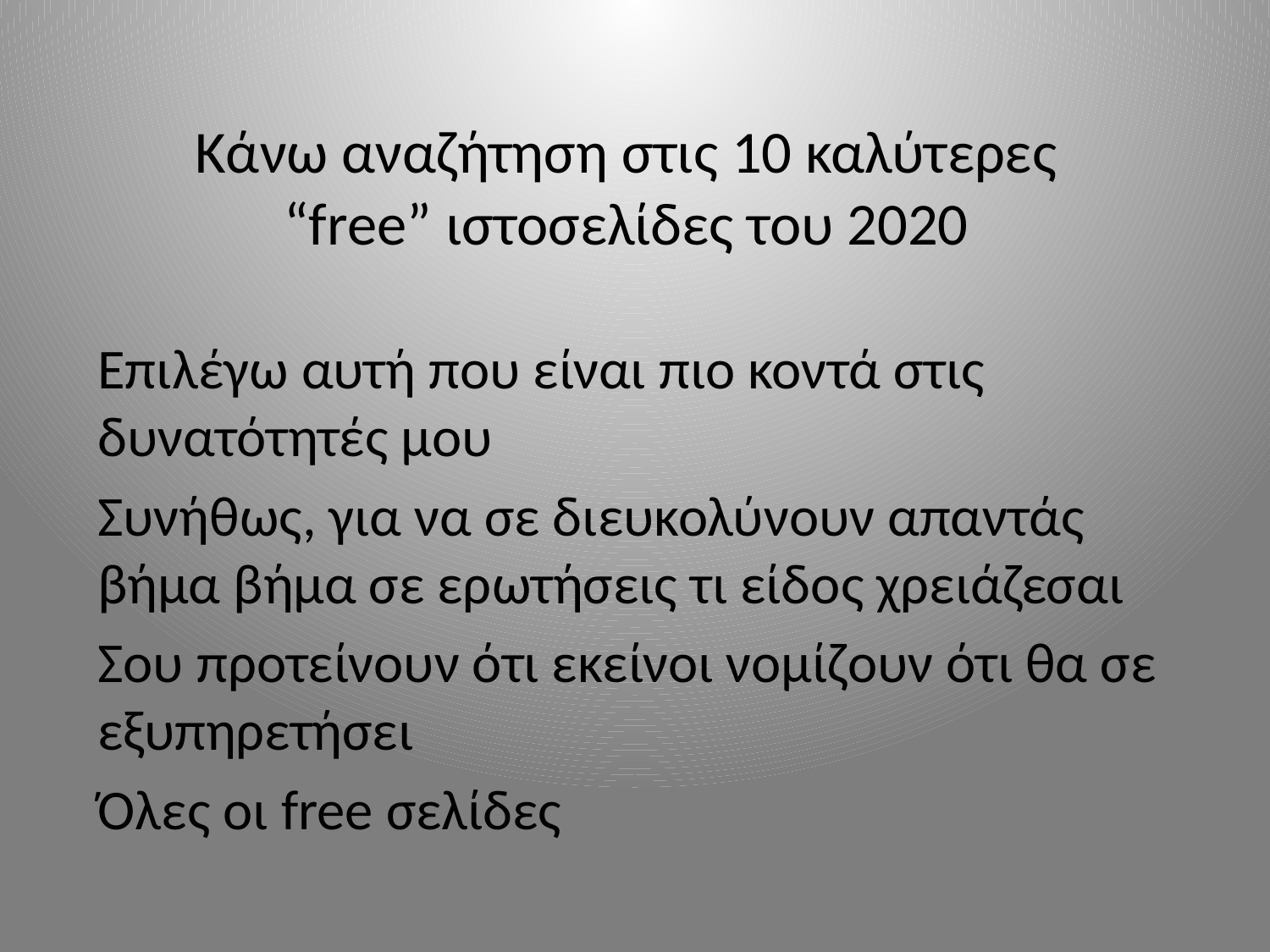

# Κάνω αναζήτηση στις 10 καλύτερες “free” ιστοσελίδες του 2020
Επιλέγω αυτή που είναι πιο κοντά στις δυνατότητές μου
Συνήθως, για να σε διευκολύνουν απαντάς βήμα βήμα σε ερωτήσεις τι είδος χρειάζεσαι
Σου προτείνουν ότι εκείνοι νομίζουν ότι θα σε εξυπηρετήσει
Όλες οι free σελίδες